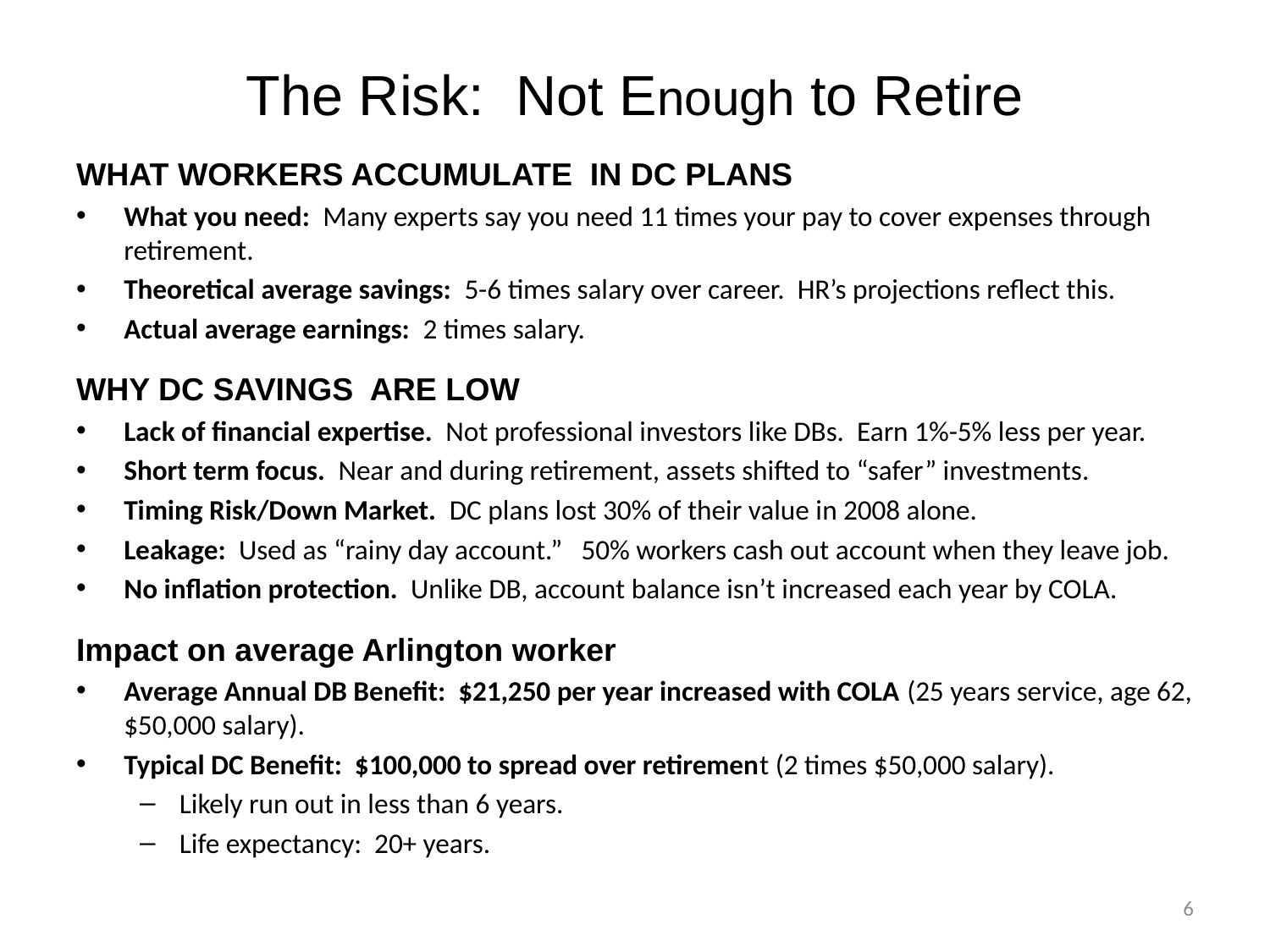

# The Risk:  Not Enough to Retire
What workers accumulate  in DC plans
What you need:  Many experts say you need 11 times your pay to cover expenses through retirement.
Theoretical average savings:  5-6 times salary over career.  HR’s projections reflect this.
Actual average earnings:  2 times salary.
Why DC savings  are low
Lack of financial expertise.  Not professional investors like DBs.  Earn 1%-5% less per year.
Short term focus.  Near and during retirement, assets shifted to “safer” investments.
Timing Risk/Down Market.  DC plans lost 30% of their value in 2008 alone.
Leakage:  Used as “rainy day account.”   50% workers cash out account when they leave job.
No inflation protection.  Unlike DB, account balance isn’t increased each year by COLA.
Impact on average Arlington worker
Average Annual DB Benefit:  $21,250 per year increased with COLA (25 years service, age 62, $50,000 salary).
Typical DC Benefit:  $100,000 to spread over retirement (2 times $50,000 salary).
Likely run out in less than 6 years.
Life expectancy:  20+ years.

.

6